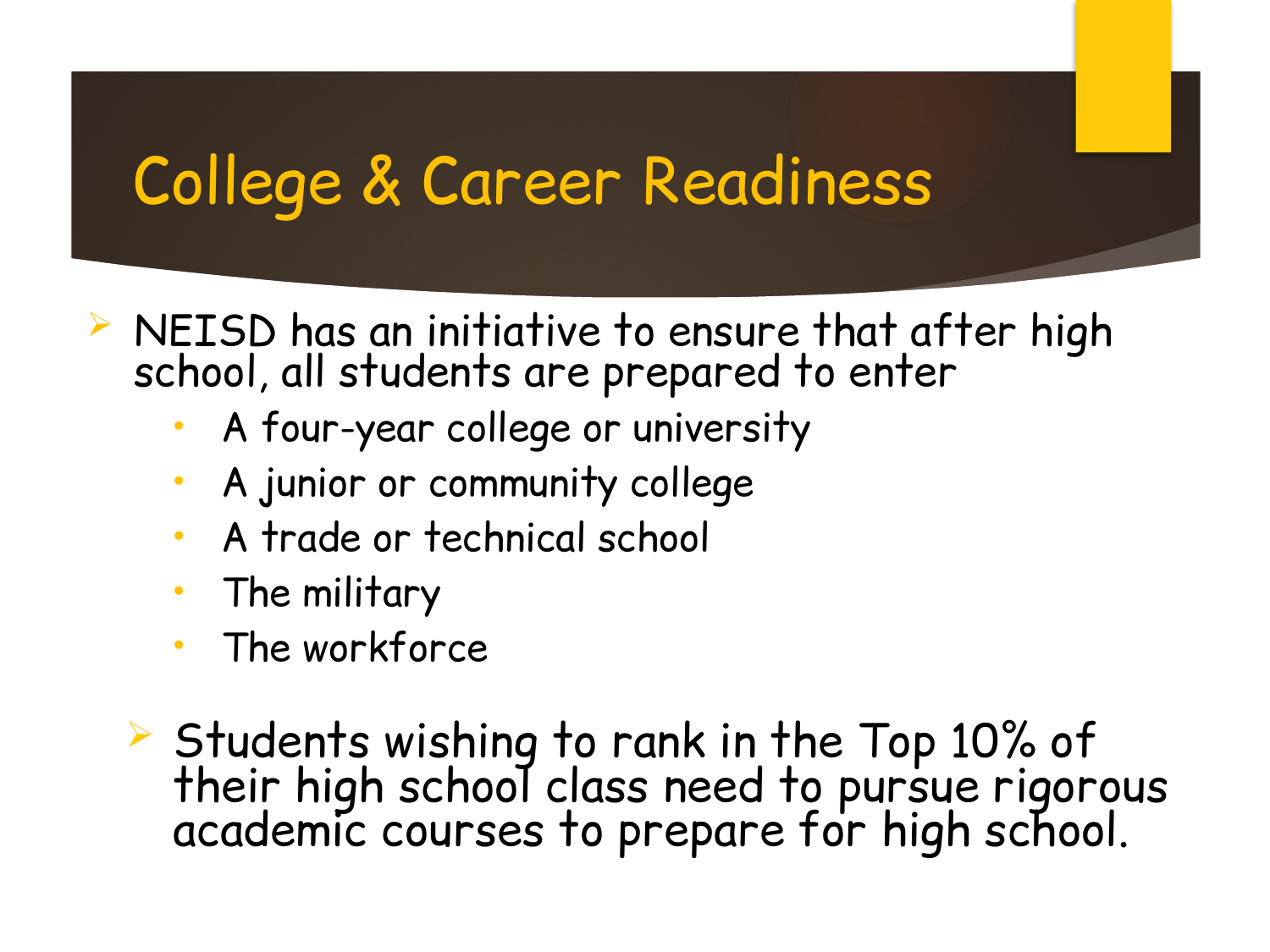

# College & Career Readiness
NEISD has an initiative to ensure that after high school, all students are prepared to enter
A four-year college or university
A junior or community college
A trade or technical school
The military
The workforce

Students wishing to rank in the Top 10% of their high school class need to pursue rigorous academic courses to prepare for high school.